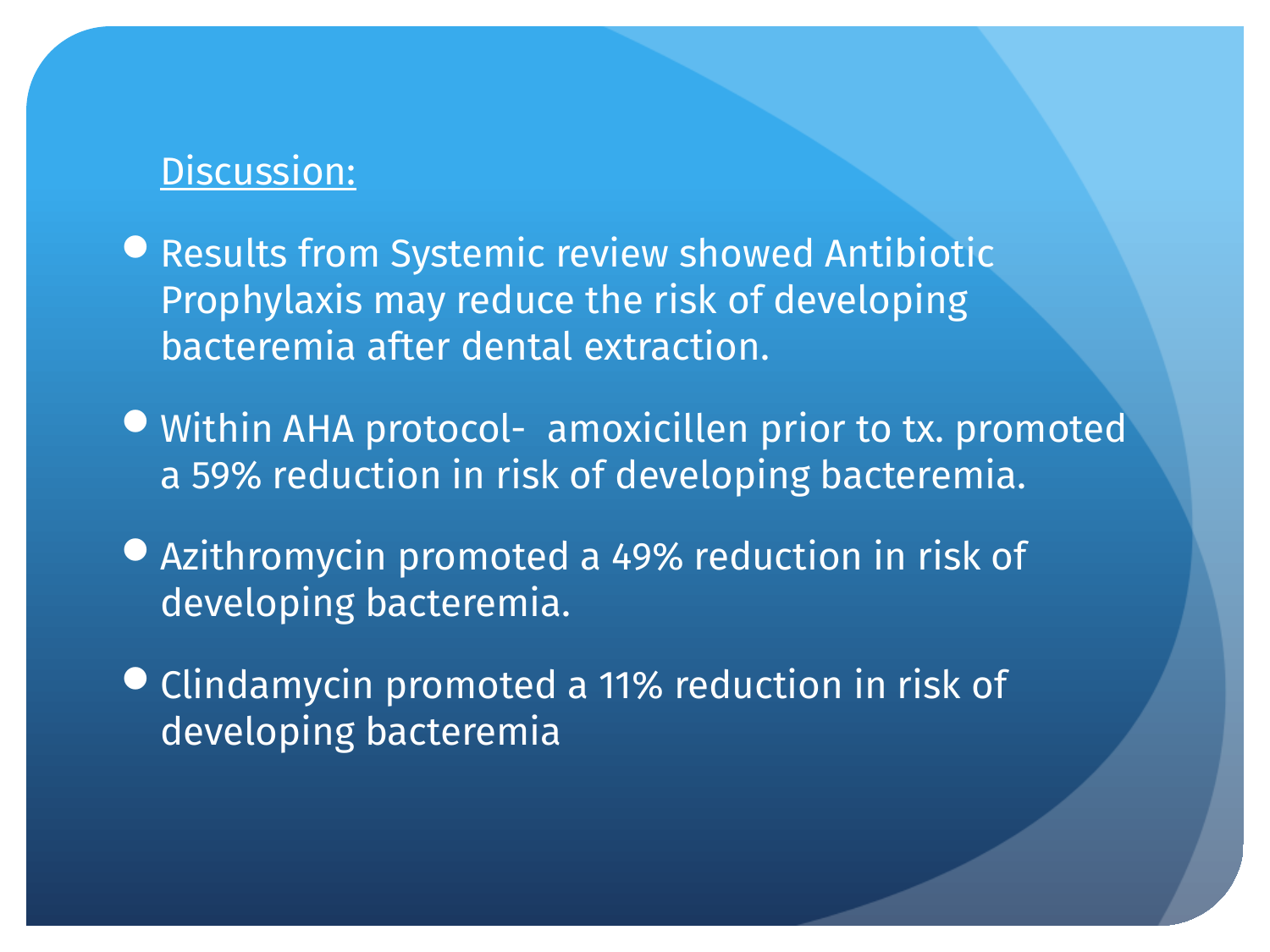

Discussion:
Results from Systemic review showed Antibiotic Prophylaxis may reduce the risk of developing bacteremia after dental extraction.
Within AHA protocol-  amoxicillen prior to tx. promoted a 59% reduction in risk of developing bacteremia.
Azithromycin promoted a 49% reduction in risk of developing bacteremia.
Clindamycin promoted a 11% reduction in risk of developing bacteremia